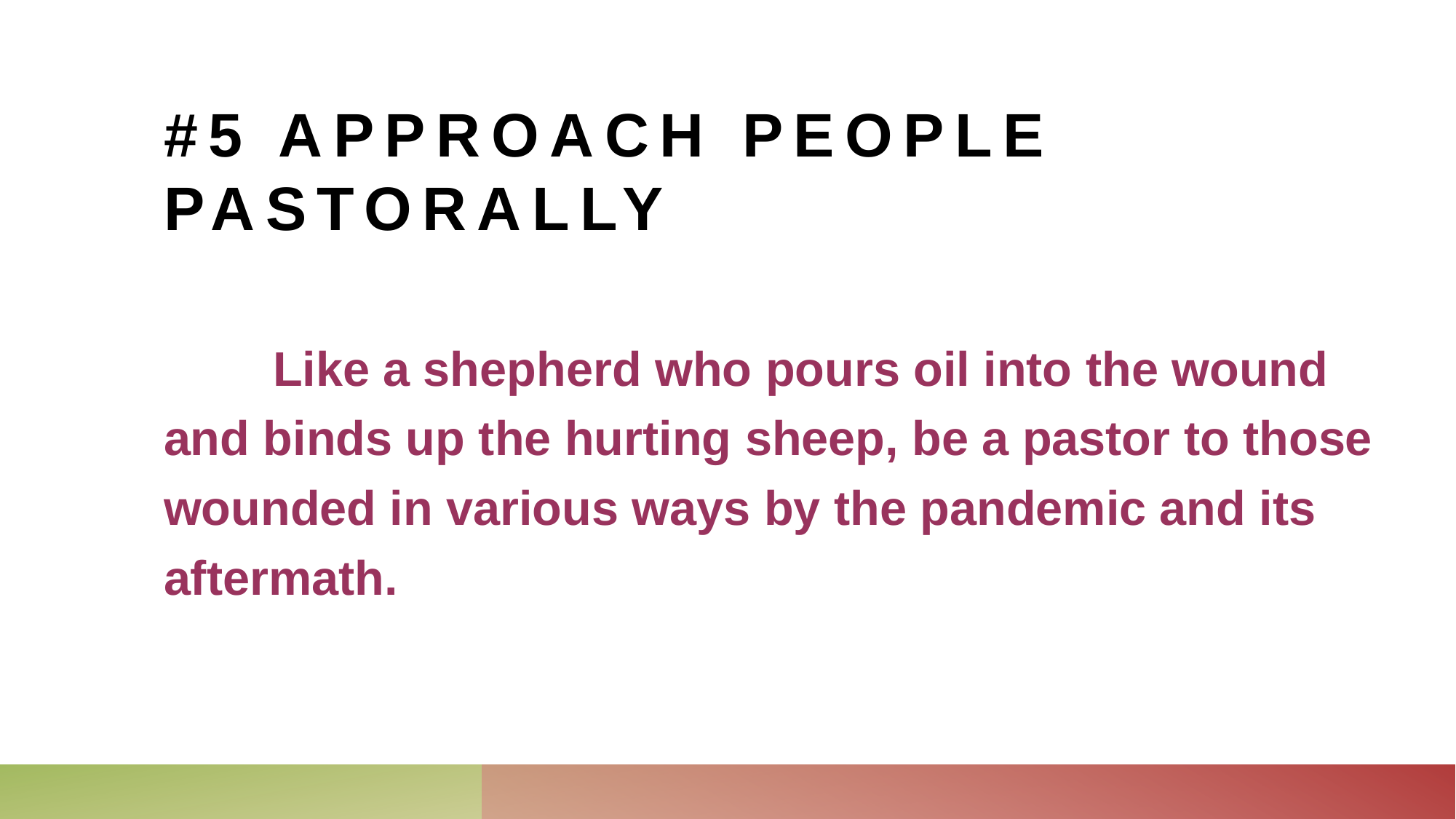

# #5 approach people pastorally

	Like a shepherd who pours oil into the wound and binds up the hurting sheep, be a pastor to those wounded in various ways by the pandemic and its aftermath.